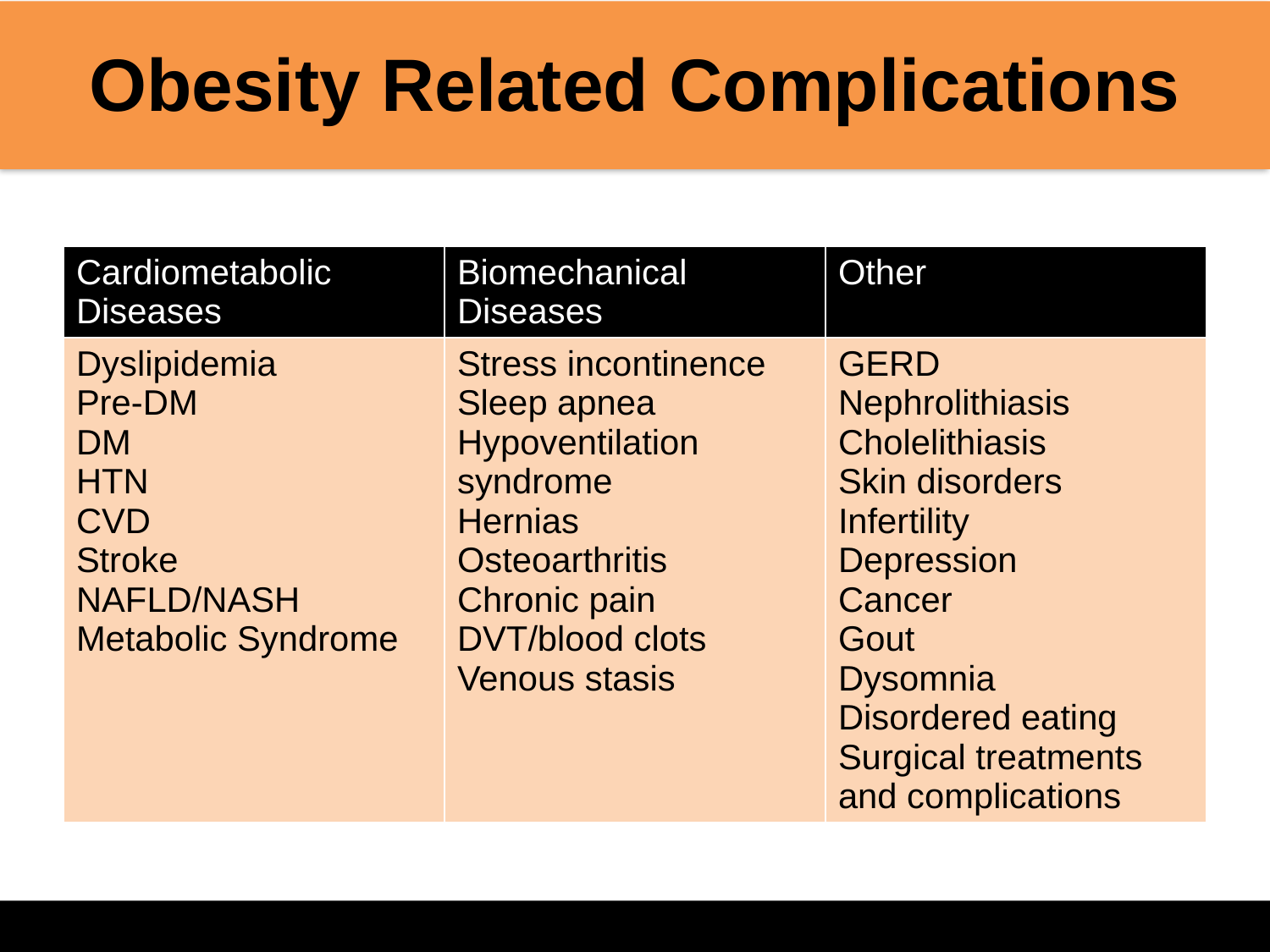

Obesity Related Complications
| Cardiometabolic Diseases | Biomechanical Diseases | Other |
| --- | --- | --- |
| Dyslipidemia Pre-DM DM HTN CVD Stroke NAFLD/NASH Metabolic Syndrome | Stress incontinence Sleep apnea Hypoventilation syndrome Hernias Osteoarthritis Chronic pain DVT/blood clots Venous stasis | GERD Nephrolithiasis Cholelithiasis Skin disorders Infertility Depression Cancer Gout Dysomnia Disordered eating Surgical treatments and complications |